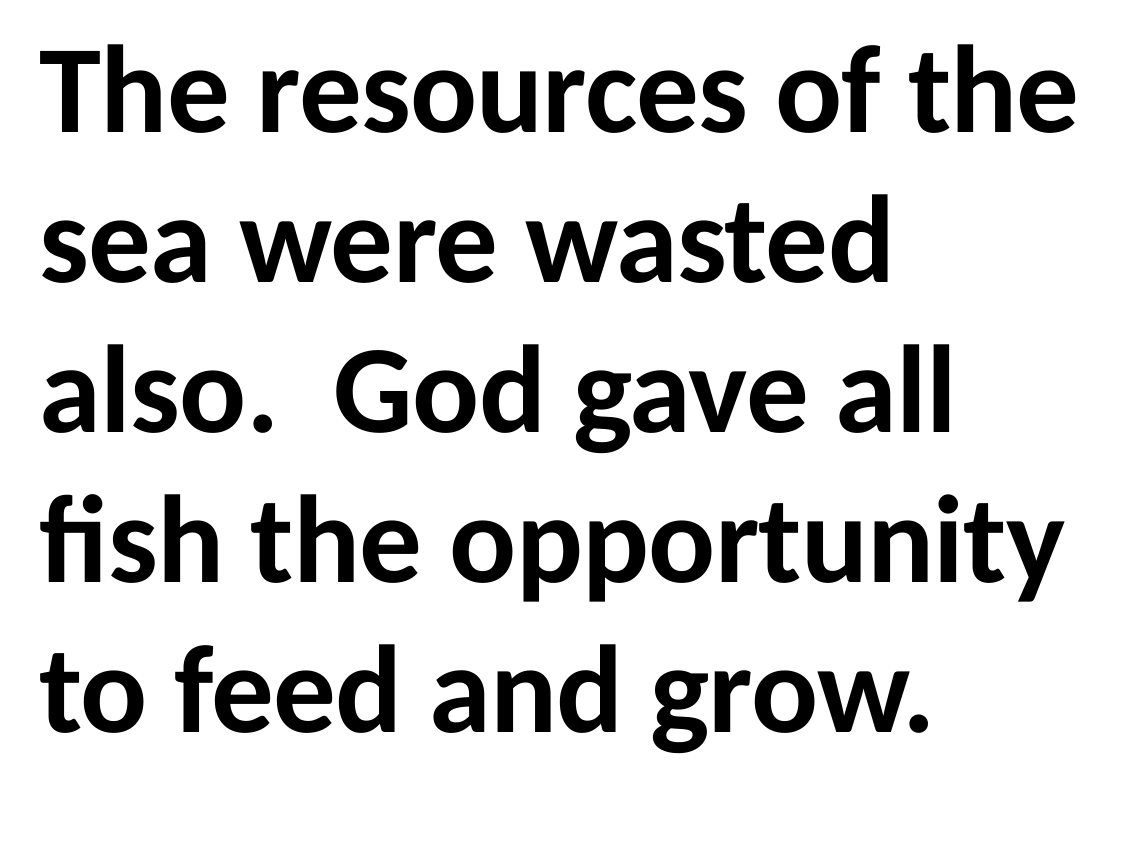

The resources of the sea were wasted also.  God gave all fish the opportunity to feed and grow.